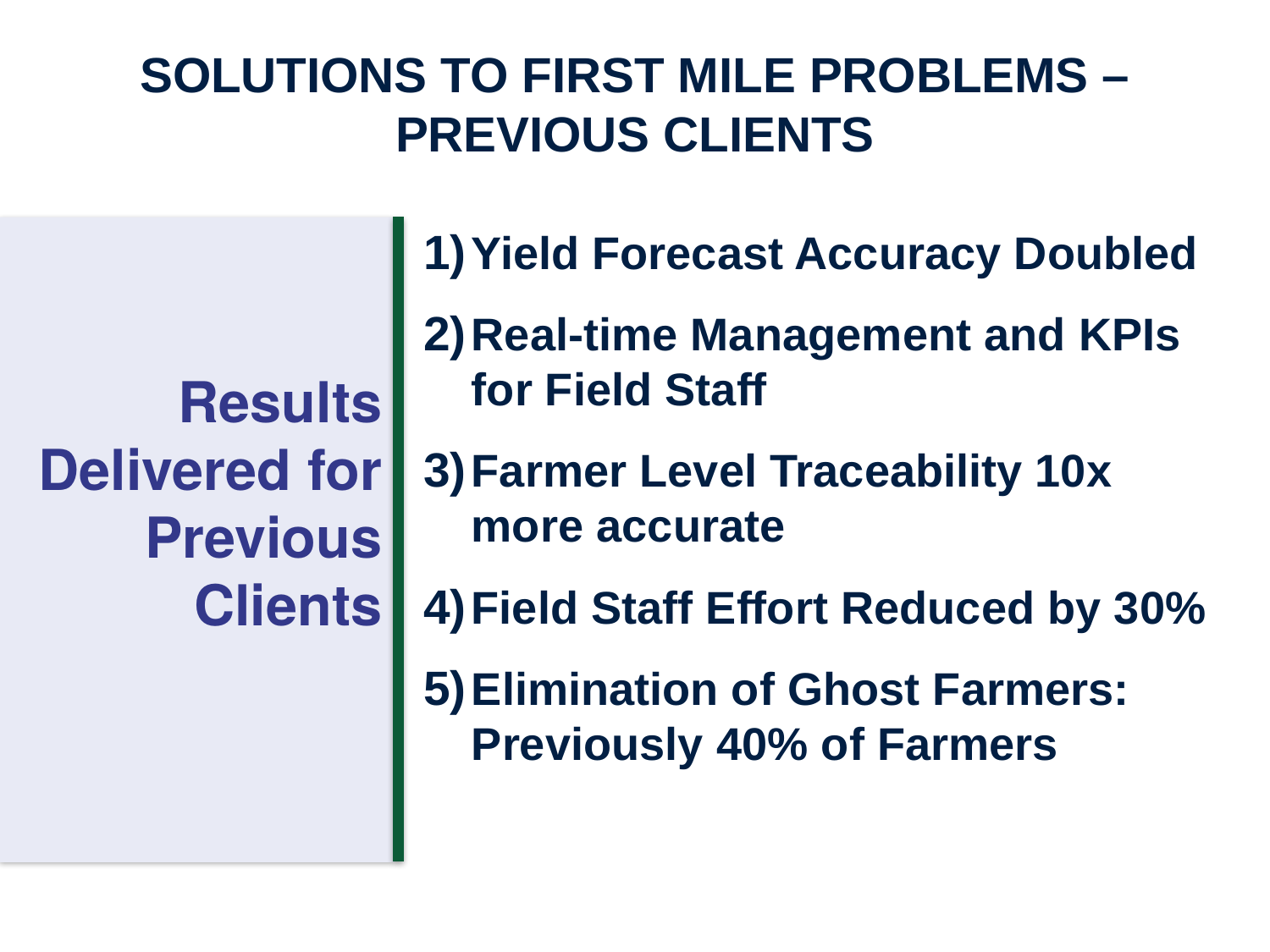

# Solutions to First Mile Problems – Previous Clients

Yield Forecast Accuracy Doubled
Real-time Management and KPIs for Field Staff
Farmer Level Traceability 10x more accurate
Field Staff Effort Reduced by 30%
Elimination of Ghost Farmers: Previously 40% of Farmers
Results Delivered for Previous Clients